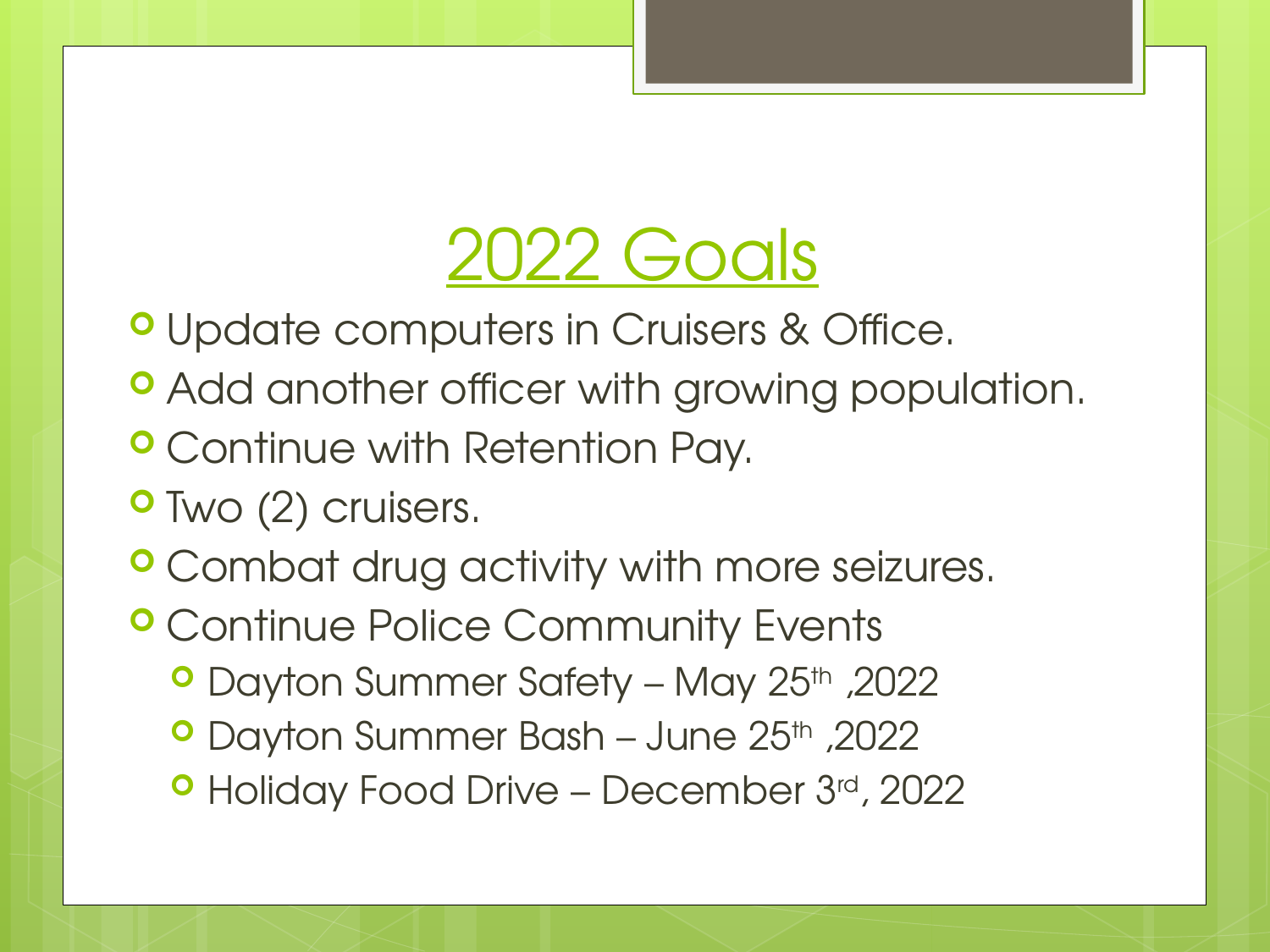

# 2022 Goals
Update computers in Cruisers & Office.
Add another officer with growing population.
Continue with Retention Pay.
Two (2) cruisers.
Combat drug activity with more seizures.
Continue Police Community Events
Dayton Summer Safety – May 25th ,2022
Dayton Summer Bash – June 25th ,2022
Holiday Food Drive – December 3rd, 2022